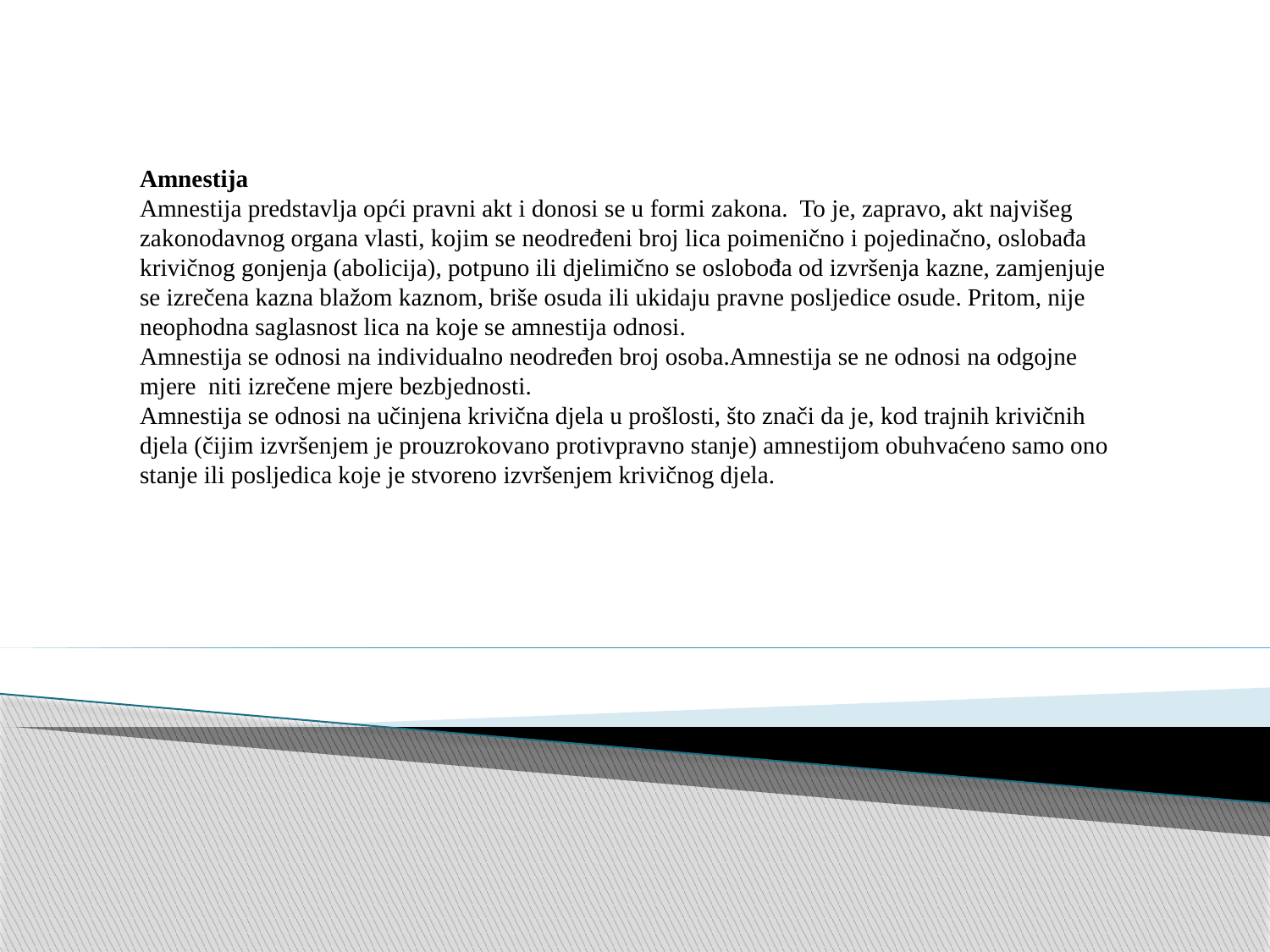

Amnestija
Amnestija predstavlja opći pravni akt i donosi se u formi zakona.  To je, zapravo, akt najvišeg zakonodavnog organa vlasti, kojim se neodređeni broj lica poimenično i pojedinačno, oslobađa krivičnog gonjenja (abolicija), potpuno ili djelimično se oslobođa od izvršenja kazne, zamjenjuje se izrečena kazna blažom kaznom, briše osuda ili ukidaju pravne posljedice osude. Pritom, nije neophodna saglasnost lica na koje se amnestija odnosi.
Amnestija se odnosi na individualno neodređen broj osoba.Amnestija se ne odnosi na odgojne mjere  niti izrečene mjere bezbjednosti.
Amnestija se odnosi na učinjena krivična djela u prošlosti, što znači da je, kod trajnih krivičnih djela (čijim izvršenjem je prouzrokovano protivpravno stanje) amnestijom obuhvaćeno samo ono stanje ili posljedica koje je stvoreno izvršenjem krivičnog djela.